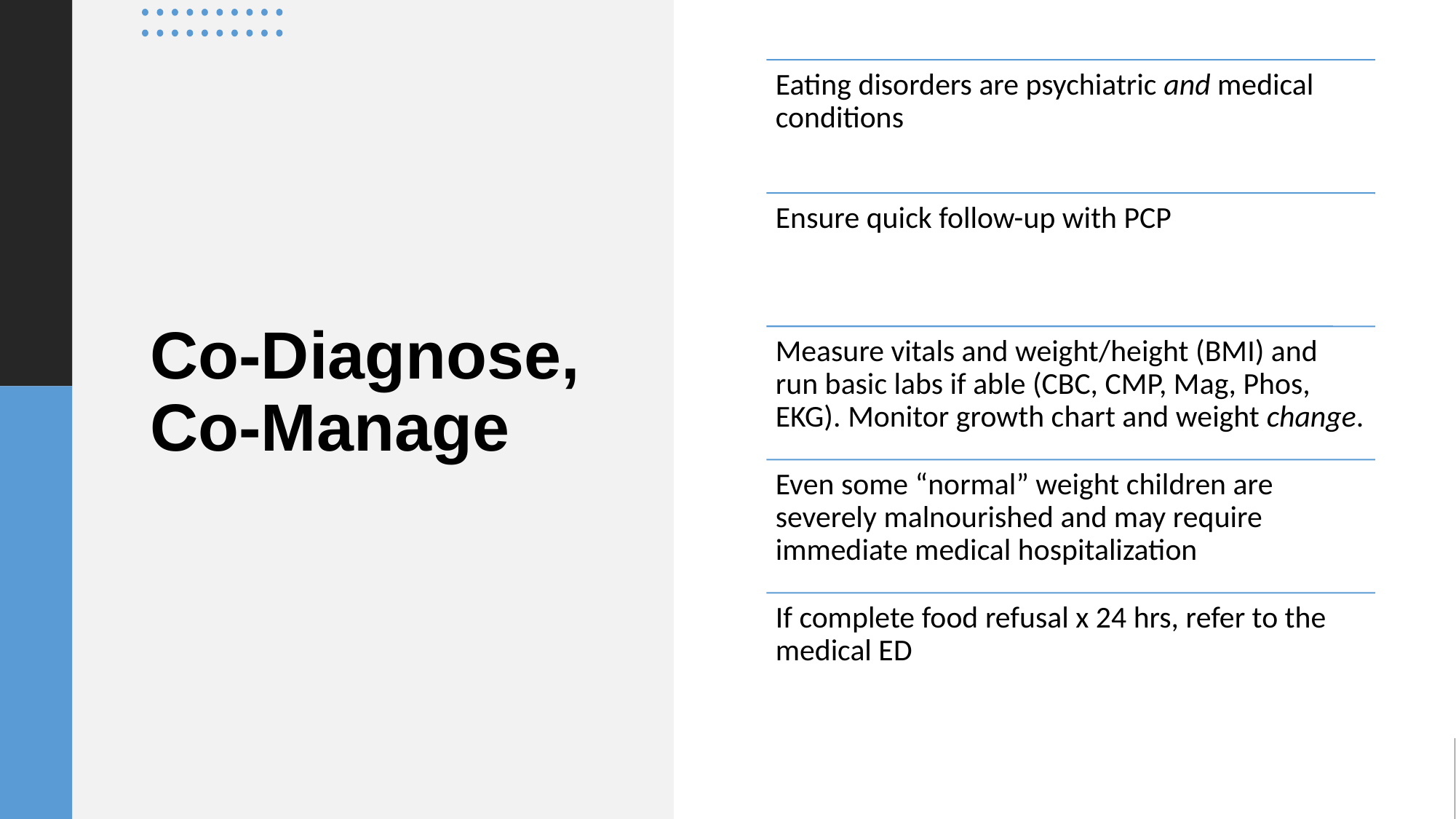

Eating disorders are psychiatric and medical conditions
Ensure quick follow-up with PCP
Measure vitals and weight/height (BMI) and run basic labs if able (CBC, CMP, Mag, Phos, EKG). Monitor growth chart and weight change.
Even some “normal” weight children are severely malnourished and may require immediate medical hospitalization
If complete food refusal x 24 hrs, refer to the medical ED
# Co-Diagnose, Co-Manage